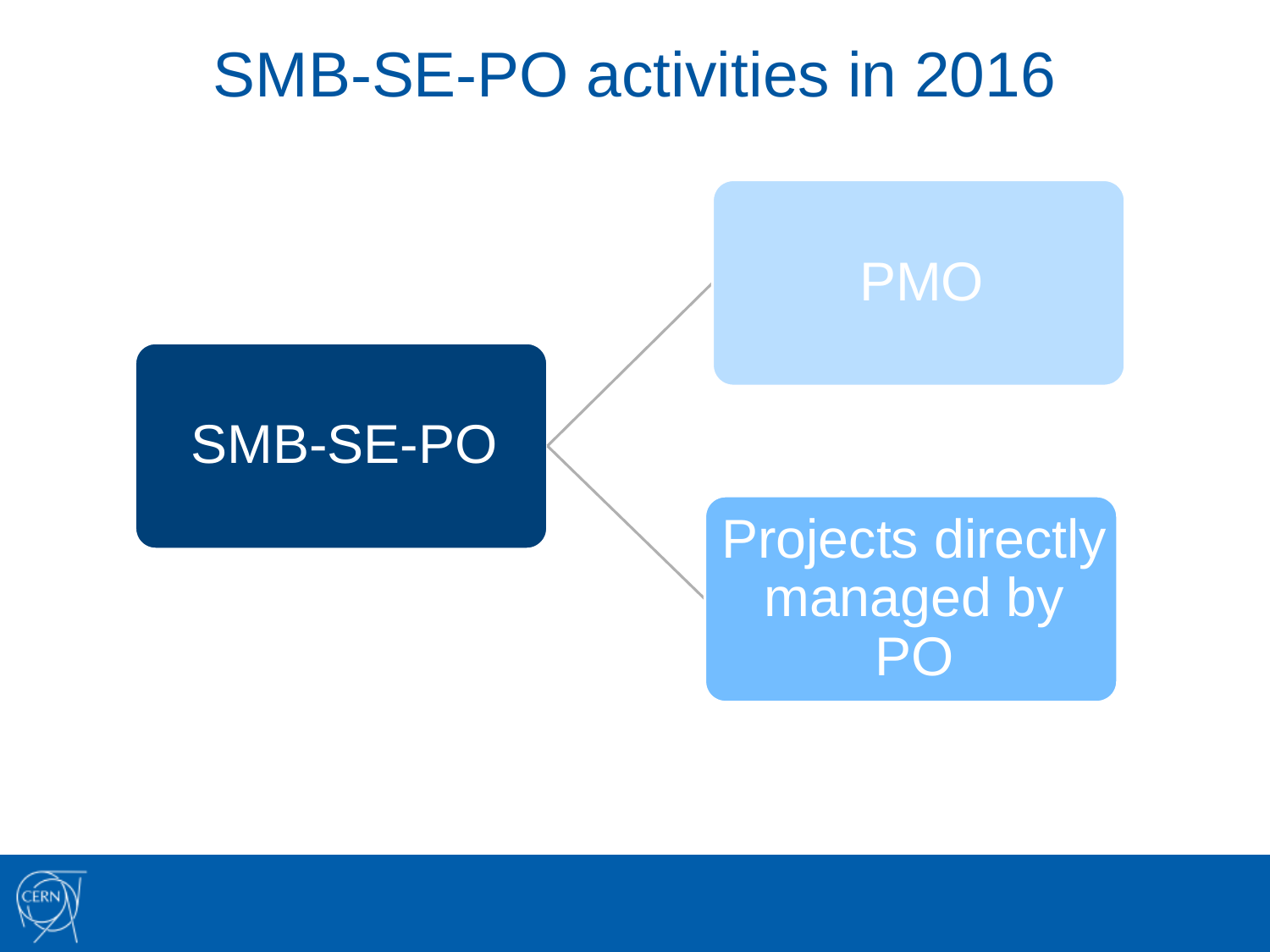

# SMB-SE-PO activities in 2016
SMB-SE-PO

Projects directly managed by PO

PMO